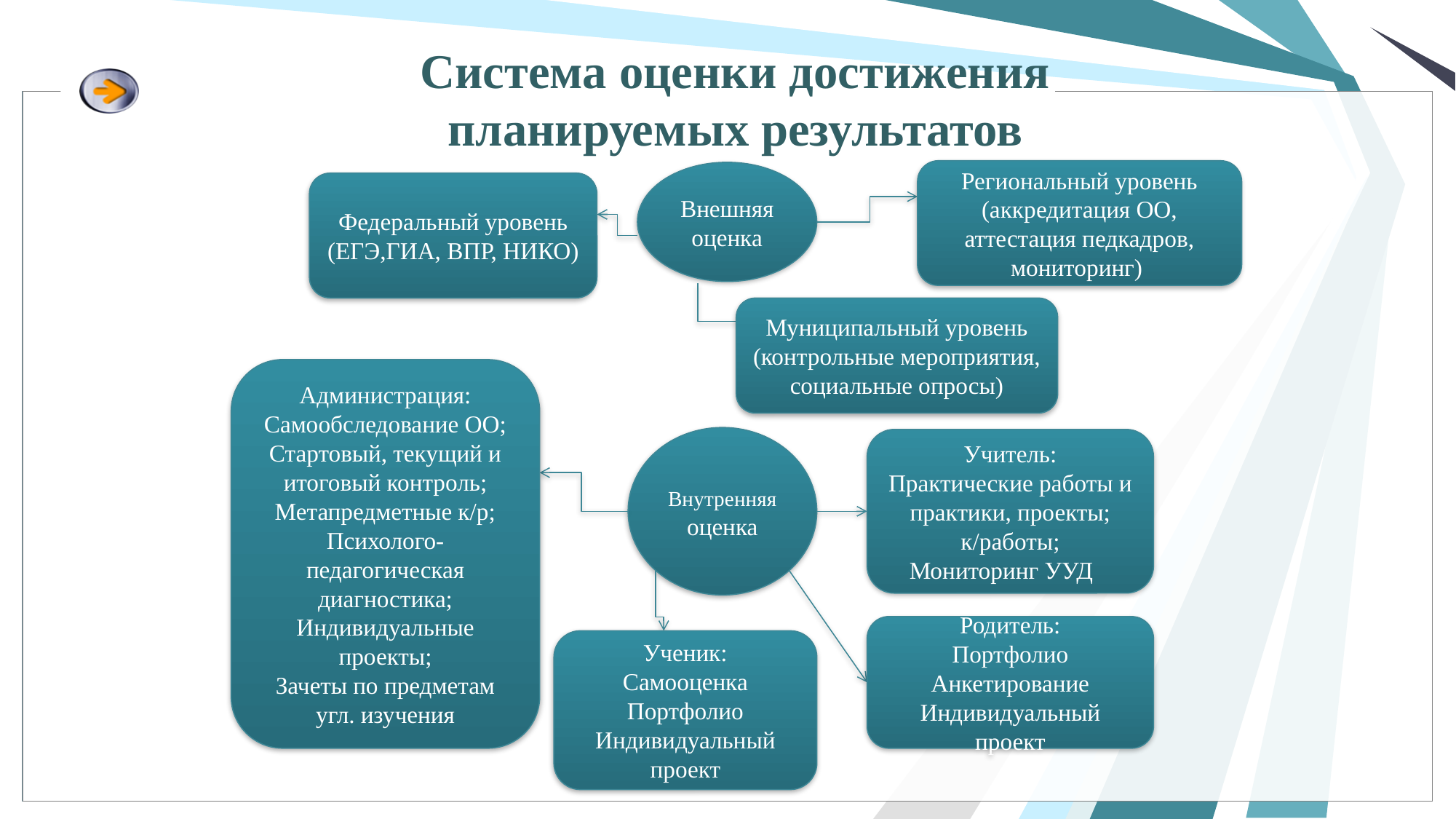

# Система оценки достижения планируемых результатов
Региональный уровень (аккредитация ОО, аттестация педкадров, мониторинг)
Внешняя оценка
Федеральный уровень (ЕГЭ,ГИА, ВПР, НИКО)
Муниципальный уровень (контрольные мероприятия, социальные опросы)
Администрация:
Самообследование ОО;
Стартовый, текущий и итоговый контроль;
Метапредметные к/р;
Психолого-педагогическая диагностика;
Индивидуальные проекты;
Зачеты по предметам угл. изучения
Внутренняя оценка
Учитель:
Практические работы и практики, проекты;
к/работы;
Мониторинг УУД
Родитель:
Портфолио
Анкетирование
Индивидуальный проект
Ученик:
Самооценка
Портфолио
Индивидуальный проект